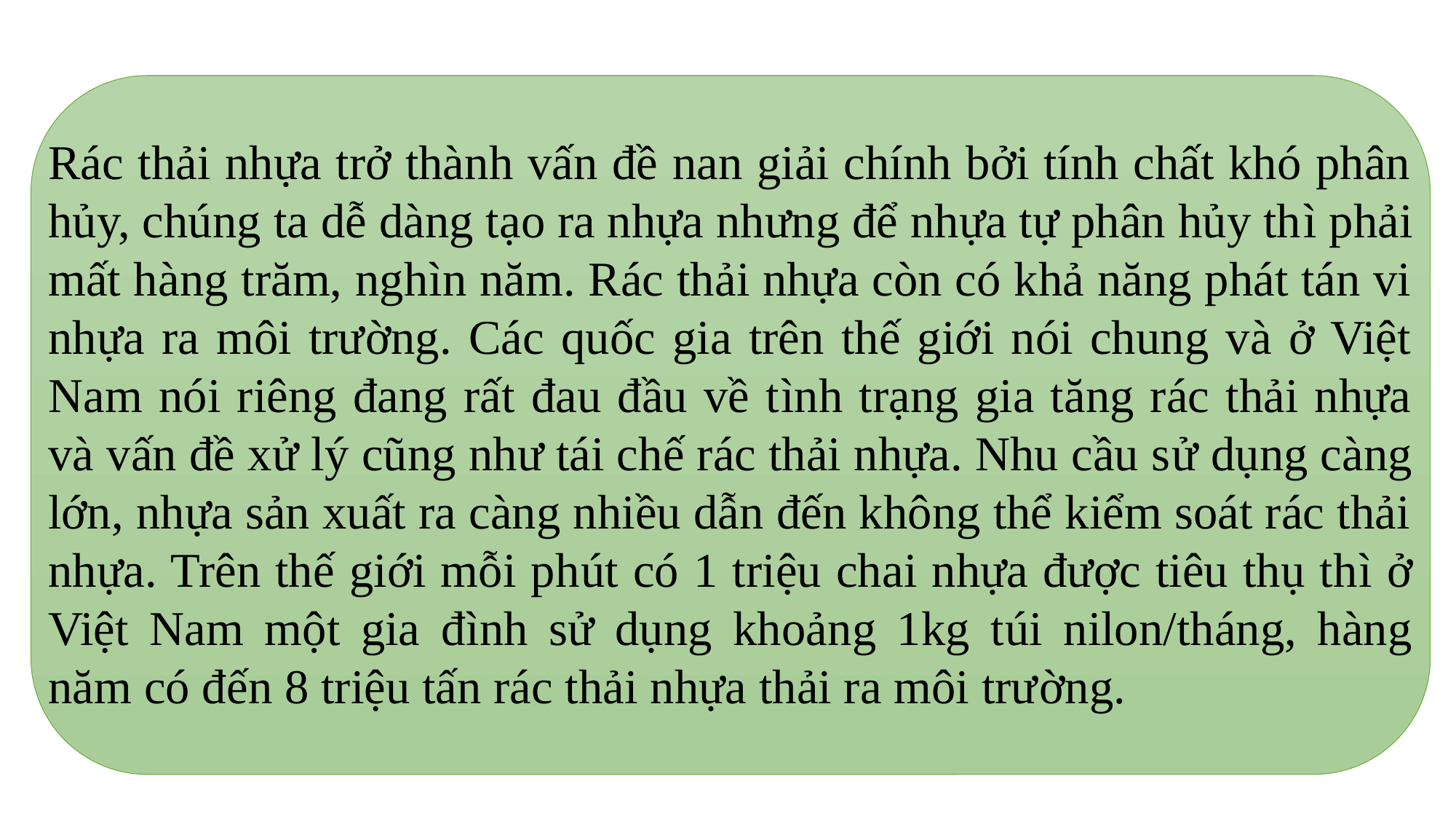

Rác thải nhựa trở thành vấn đề nan giải chính bởi tính chất khó phân hủy, chúng ta dễ dàng tạo ra nhựa nhưng để nhựa tự phân hủy thì phải mất hàng trăm, nghìn năm. Rác thải nhựa còn có khả năng phát tán vi nhựa ra môi trường. Các quốc gia trên thế giới nói chung và ở Việt Nam nói riêng đang rất đau đầu về tình trạng gia tăng rác thải nhựa và vấn đề xử lý cũng như tái chế rác thải nhựa. Nhu cầu sử dụng càng lớn, nhựa sản xuất ra càng nhiều dẫn đến không thể kiểm soát rác thải nhựa. Trên thế giới mỗi phút có 1 triệu chai nhựa được tiêu thụ thì ở Việt Nam một gia đình sử dụng khoảng 1kg túi nilon/tháng, hàng năm có đến 8 triệu tấn rác thải nhựa thải ra môi trường.